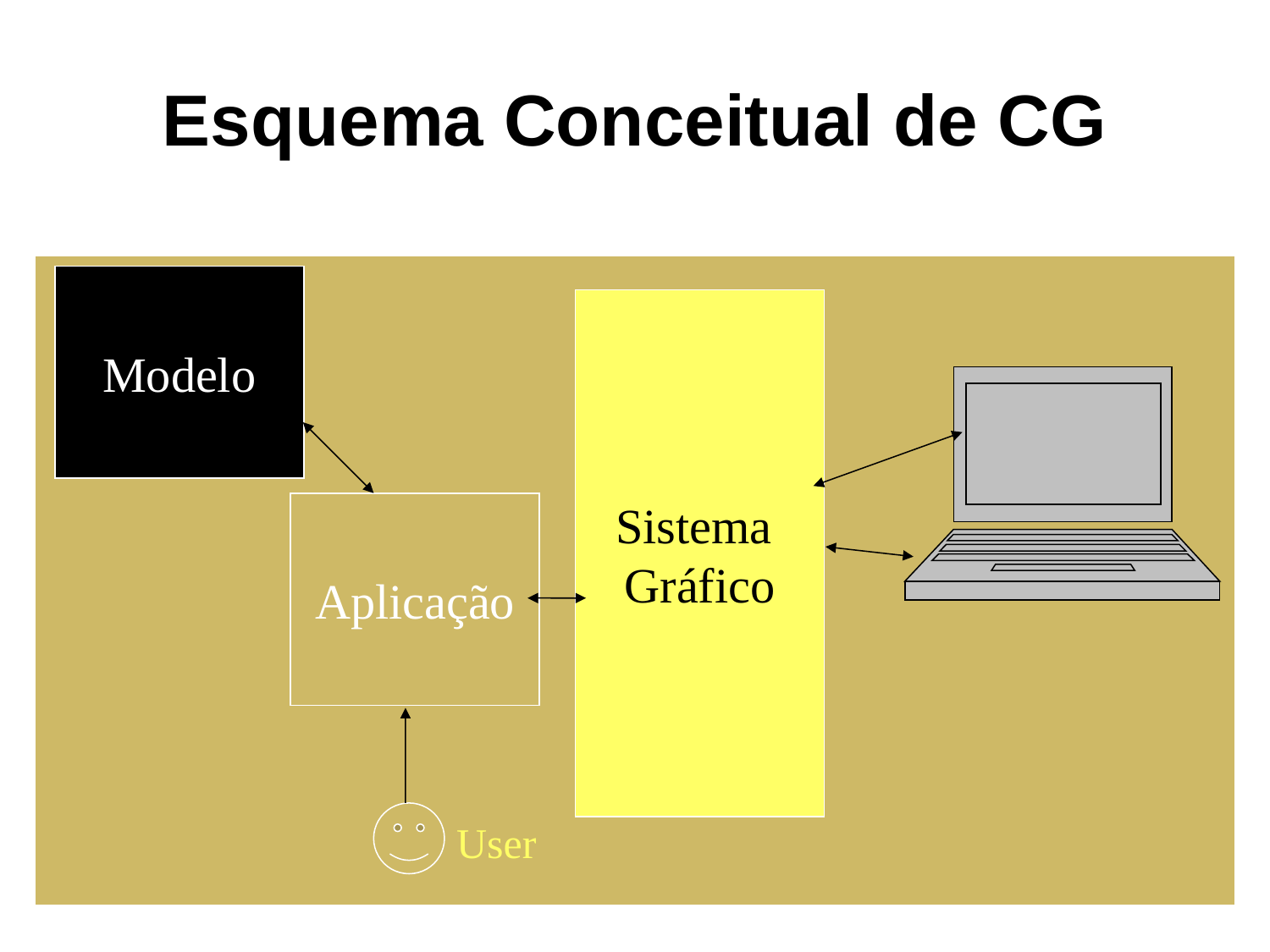

# Esquema Conceitual de CG

Modelo
Sistema
Gráfico

Aplicação

User